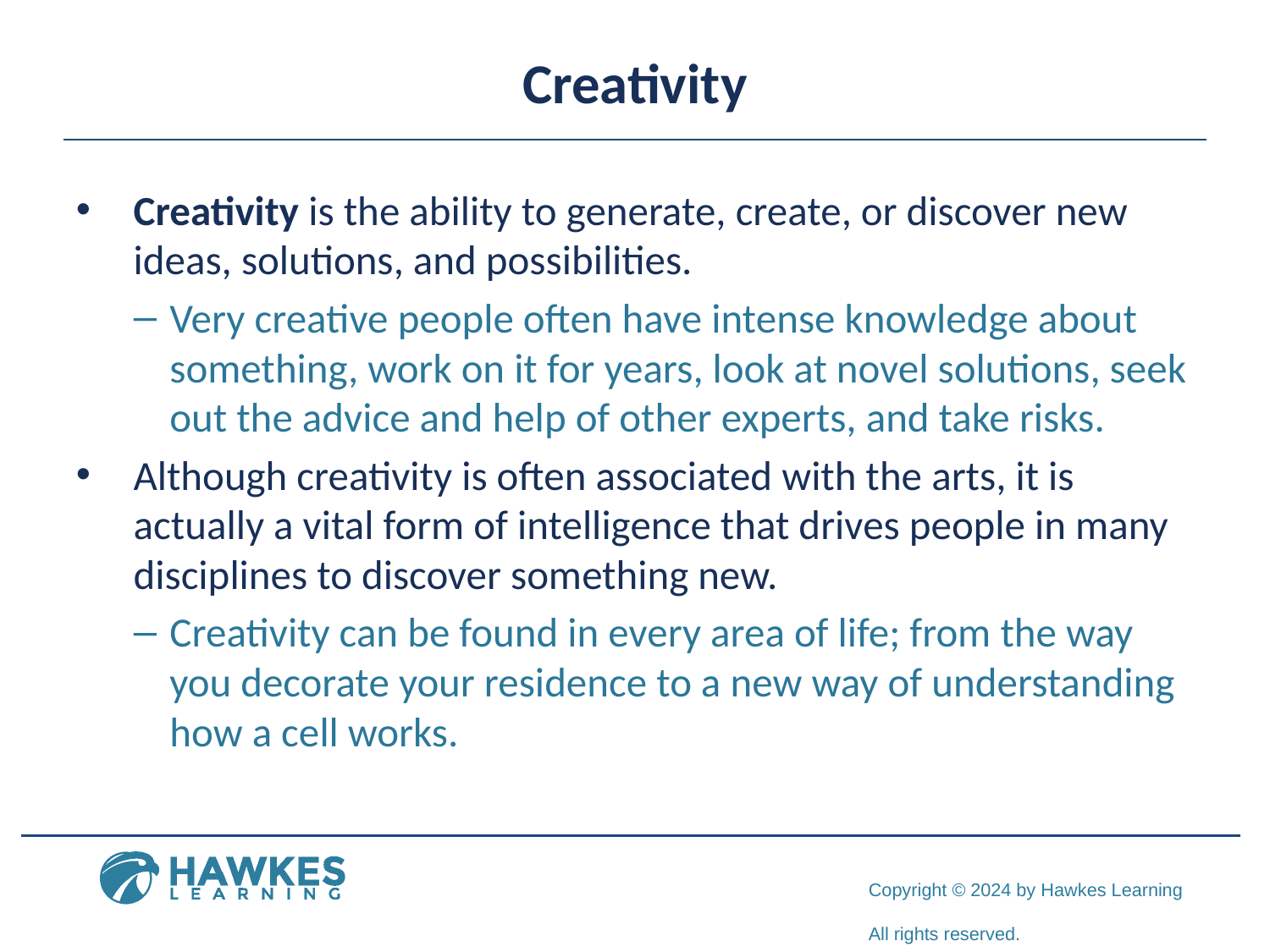

# Creativity
Creativity is the ability to generate, create, or discover new ideas, solutions, and possibilities.
Very creative people often have intense knowledge about something, work on it for years, look at novel solutions, seek out the advice and help of other experts, and take risks.
Although creativity is often associated with the arts, it is actually a vital form of intelligence that drives people in many disciplines to discover something new.
Creativity can be found in every area of life; from the way you decorate your residence to a new way of understanding how a cell works.